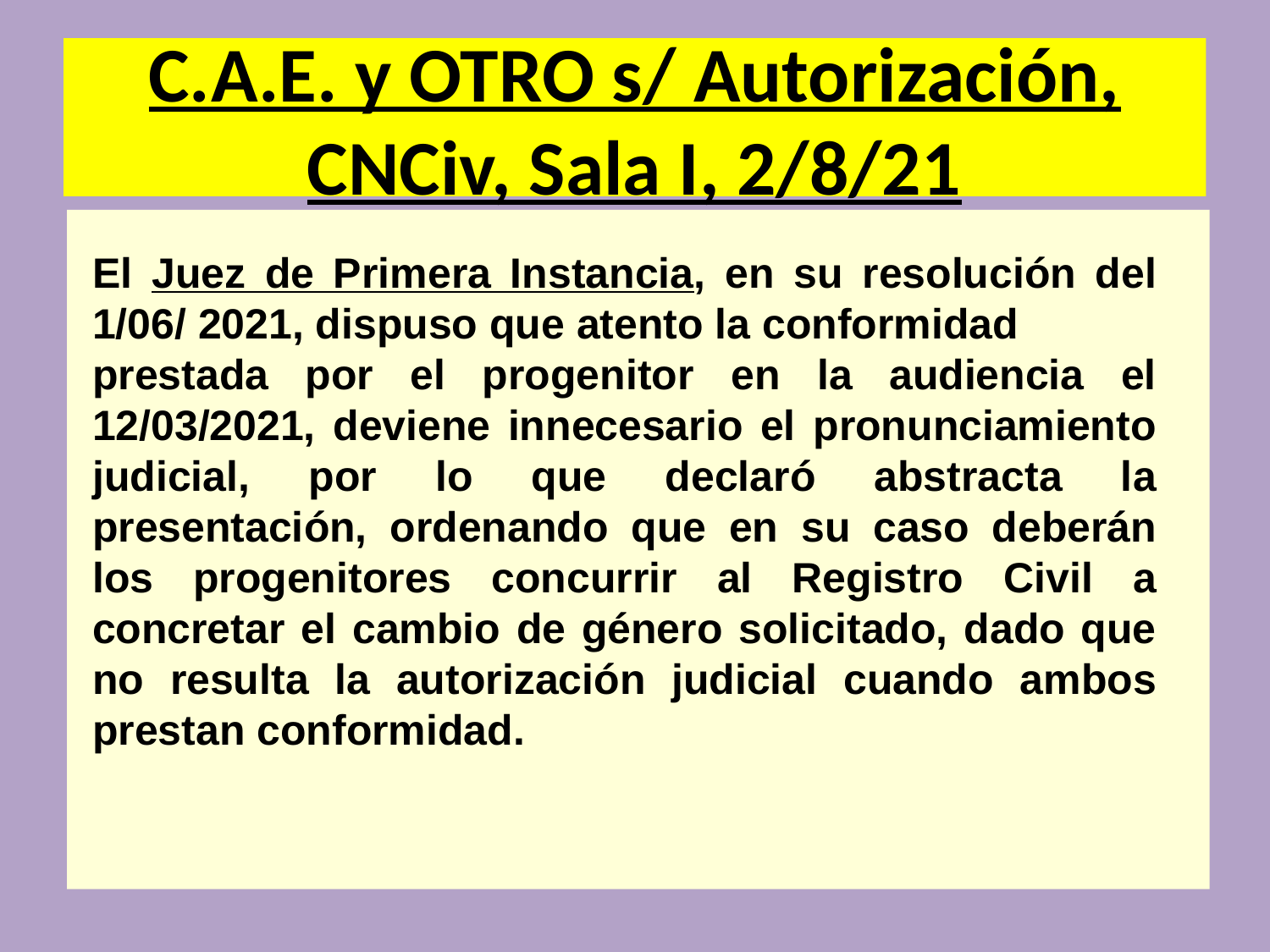

C.A.E. y OTRO s/ Autorización, CNCiv, Sala I, 2/8/21

El Juez de Primera Instancia, en su resolución del 1/06/ 2021, dispuso que atento la conformidad
prestada por el progenitor en la audiencia el 12/03/2021, deviene innecesario el pronunciamiento judicial, por lo que declaró abstracta la presentación, ordenando que en su caso deberán los progenitores concurrir al Registro Civil a concretar el cambio de género solicitado, dado que no resulta la autorización judicial cuando ambos prestan conformidad.